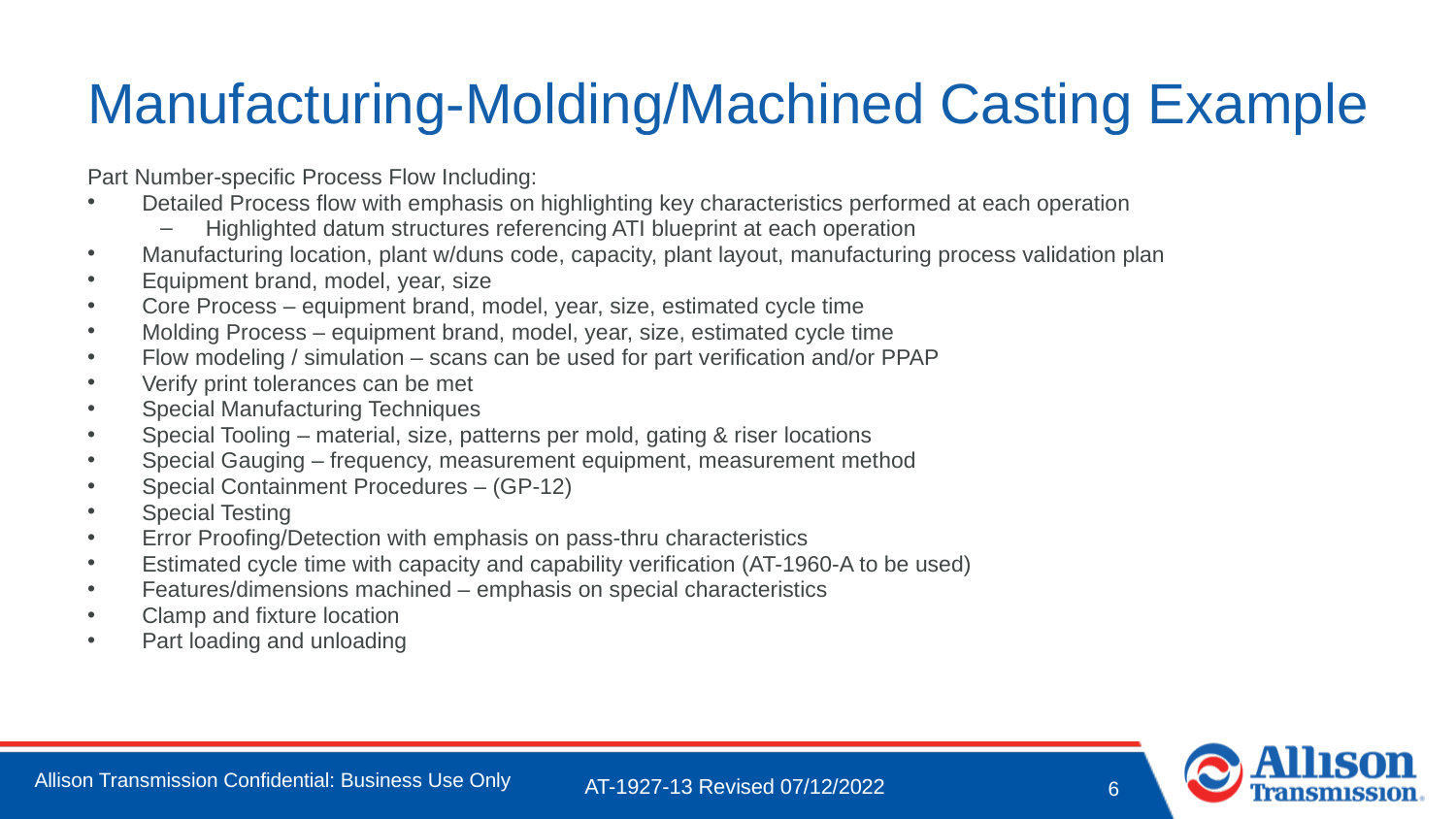

# Manufacturing-Molding/Machined Casting Example
Part Number-specific Process Flow Including:
Detailed Process flow with emphasis on highlighting key characteristics performed at each operation
Highlighted datum structures referencing ATI blueprint at each operation
Manufacturing location, plant w/duns code, capacity, plant layout, manufacturing process validation plan
Equipment brand, model, year, size
Core Process – equipment brand, model, year, size, estimated cycle time
Molding Process – equipment brand, model, year, size, estimated cycle time
Flow modeling / simulation – scans can be used for part verification and/or PPAP
Verify print tolerances can be met
Special Manufacturing Techniques
Special Tooling – material, size, patterns per mold, gating & riser locations
Special Gauging – frequency, measurement equipment, measurement method
Special Containment Procedures – (GP-12)
Special Testing
Error Proofing/Detection with emphasis on pass-thru characteristics
Estimated cycle time with capacity and capability verification (AT-1960-A to be used)
Features/dimensions machined – emphasis on special characteristics
Clamp and fixture location
Part loading and unloading
AT-1927-13 Revised 07/12/2022